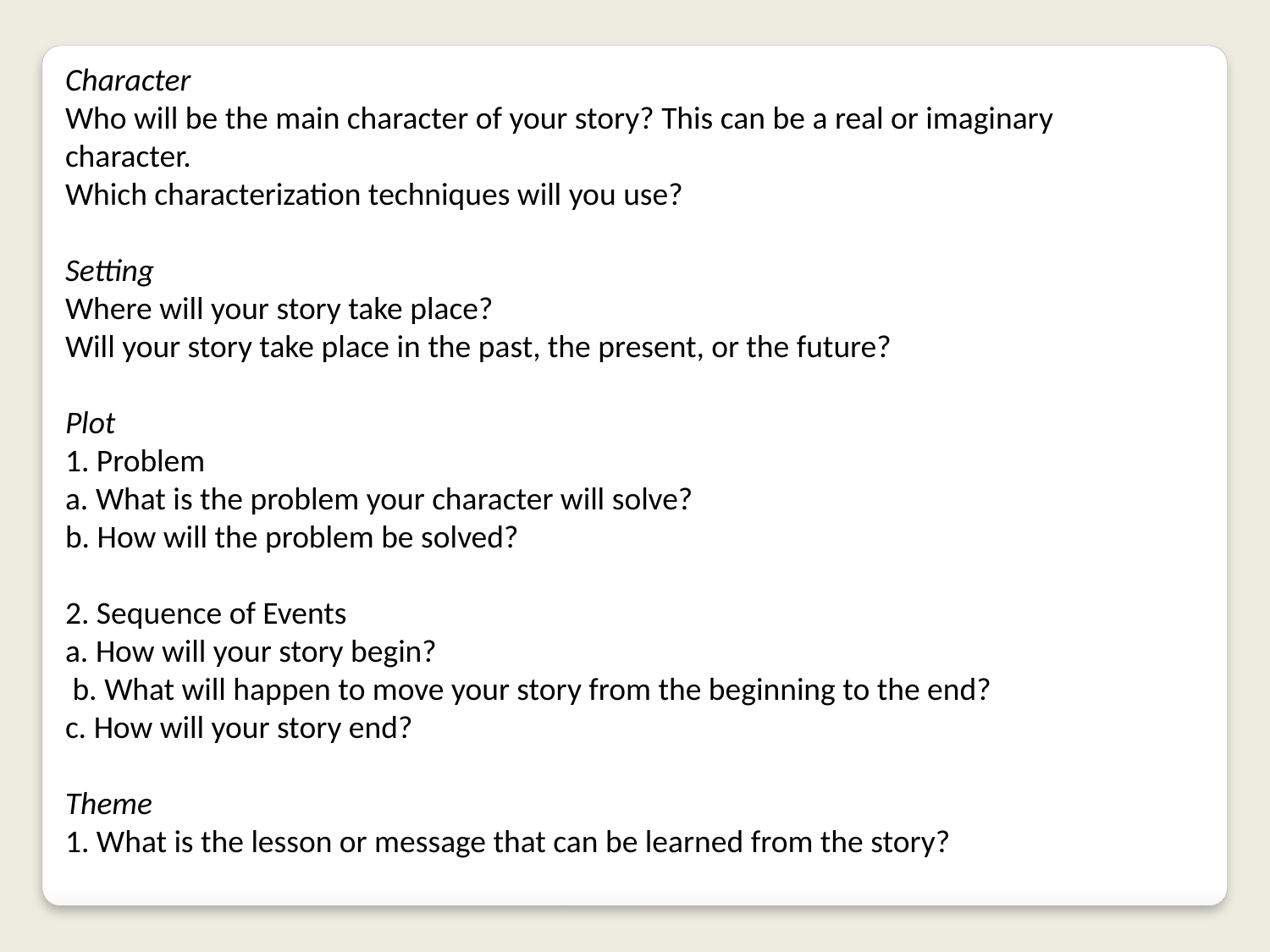

Character
Who will be the main character of your story? This can be a real or imaginary character.
Which characterization techniques will you use?

Setting
Where will your story take place?
Will your story take place in the past, the present, or the future?

Plot
1. Problem
a. What is the problem your character will solve?
b. How will the problem be solved?

2. Sequence of Events
a. How will your story begin?
 b. What will happen to move your story from the beginning to the end?
c. How will your story end?

Theme
1. What is the lesson or message that can be learned from the story?